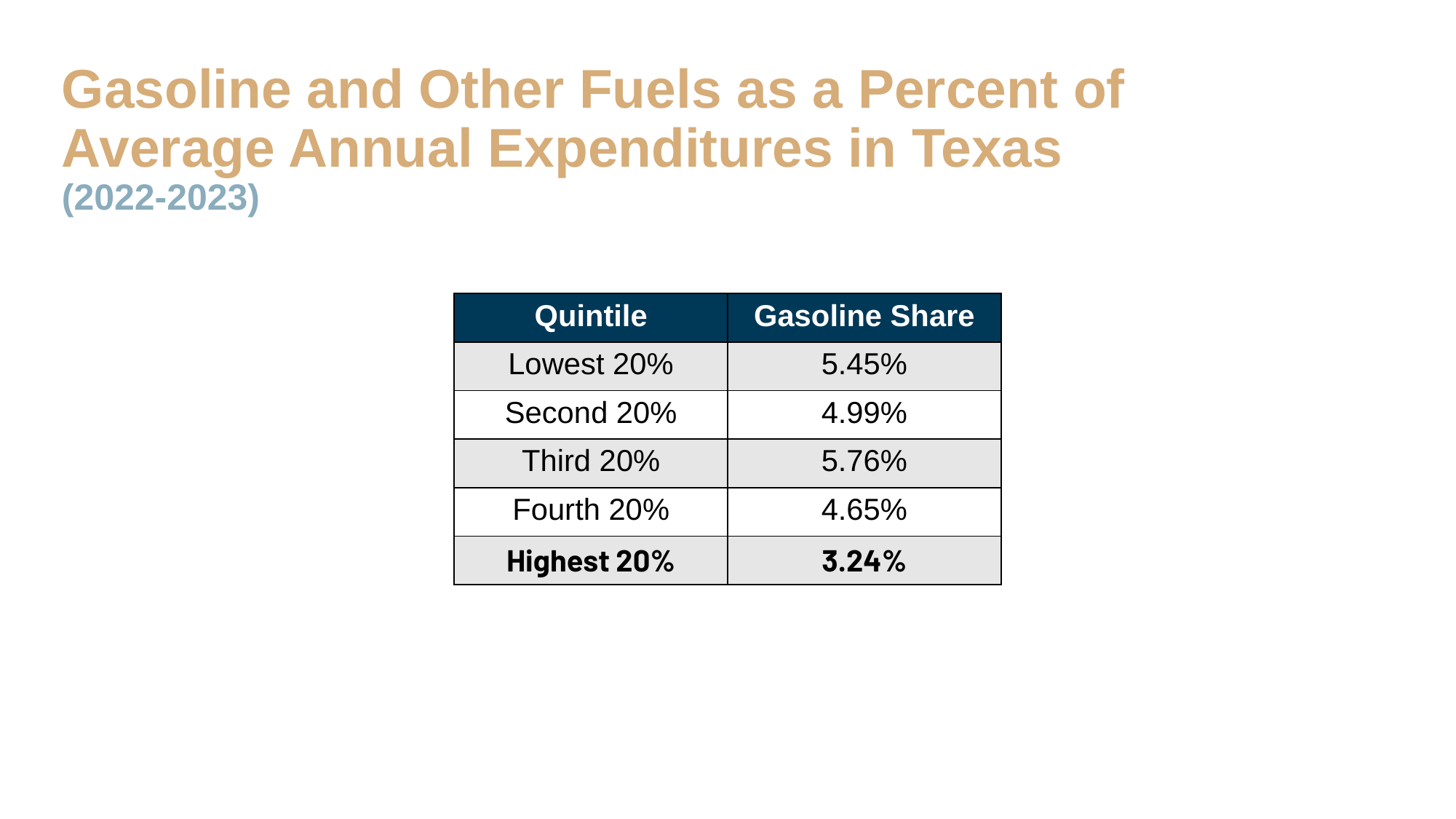

# Gasoline and Other Fuels as a Percent of Average Annual Expenditures in Texas (2022-2023)
| Quintile | Gasoline Share |
| --- | --- |
| Lowest 20% | 5.45% |
| Second 20% | 4.99% |
| Third 20% | 5.76% |
| Fourth 20% | 4.65% |
| Highest 20% | 3.24% |